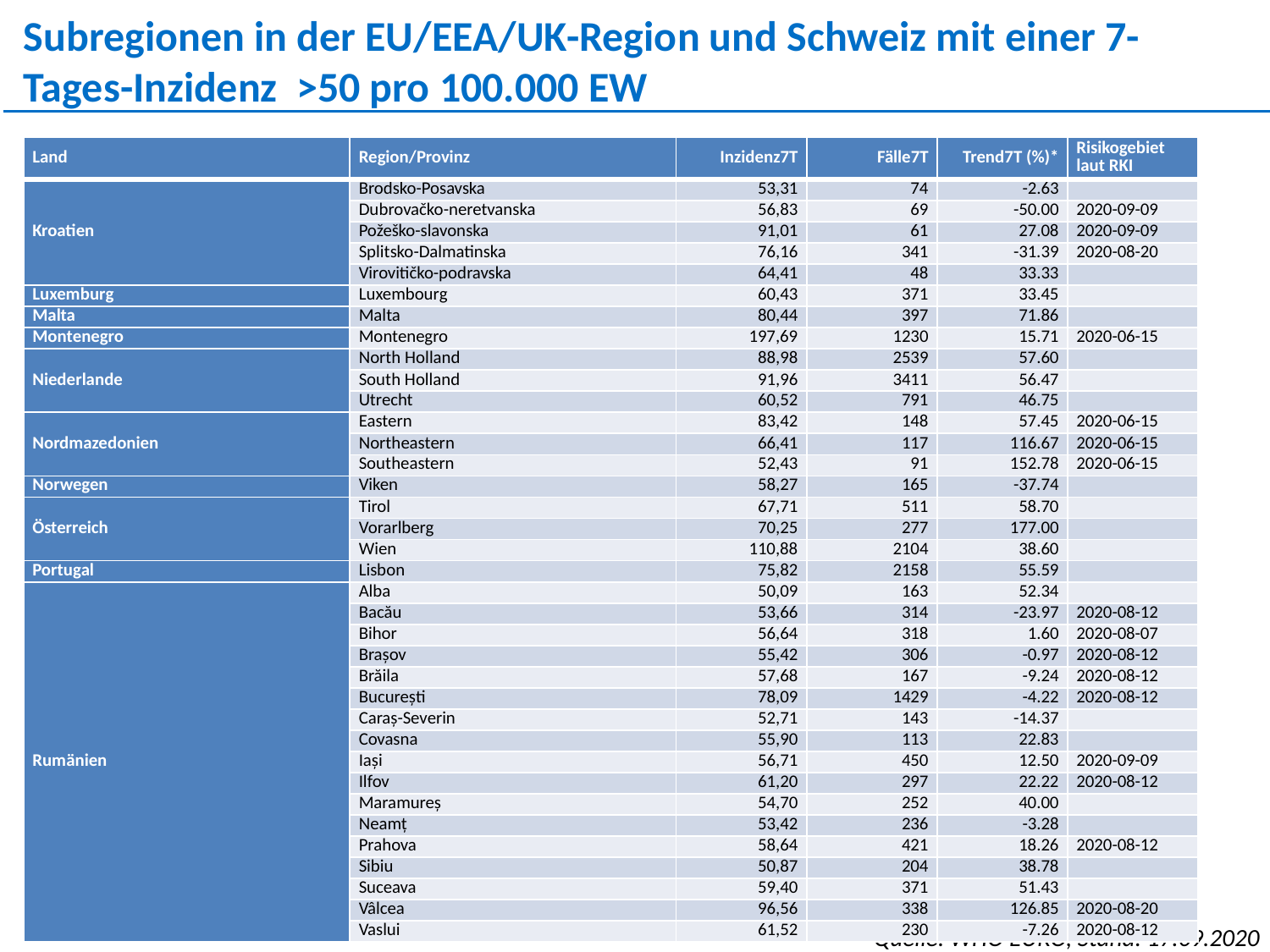

Subregionen in der EU/EEA/UK-Region und Schweiz mit einer 7- Tages-Inzidenz  >50 pro 100.000 EW
| Land | Region/Provinz | Inzidenz7T | Fälle7T | Trend7T (%)\* | Risikogebiet laut RKI |
| --- | --- | --- | --- | --- | --- |
| Kroatien | Brodsko-Posavska | 53,31 | 74 | -2.63 |  |
|  | Dubrovačko-neretvanska | 56,83 | 69 | -50.00 | 2020-09-09 |
|  | Požeško-slavonska | 91,01 | 61 | 27.08 | 2020-09-09 |
|  | Splitsko-Dalmatinska | 76,16 | 341 | -31.39 | 2020-08-20 |
|  | Virovitičko-podravska | 64,41 | 48 | 33.33 |  |
| Luxemburg | Luxembourg | 60,43 | 371 | 33.45 |  |
| Malta | Malta | 80,44 | 397 | 71.86 |  |
| Montenegro | Montenegro | 197,69 | 1230 | 15.71 | 2020-06-15 |
| Niederlande | North Holland | 88,98 | 2539 | 57.60 |  |
|  | South Holland | 91,96 | 3411 | 56.47 |  |
|  | Utrecht | 60,52 | 791 | 46.75 |  |
| Nordmazedonien | Eastern | 83,42 | 148 | 57.45 | 2020-06-15 |
|  | Northeastern | 66,41 | 117 | 116.67 | 2020-06-15 |
|  | Southeastern | 52,43 | 91 | 152.78 | 2020-06-15 |
| Norwegen | Viken | 58,27 | 165 | -37.74 |  |
| Österreich | Tirol | 67,71 | 511 | 58.70 |  |
|  | Vorarlberg | 70,25 | 277 | 177.00 |  |
|  | Wien | 110,88 | 2104 | 38.60 |  |
| Portugal | Lisbon | 75,82 | 2158 | 55.59 |  |
| Rumänien | Alba | 50,09 | 163 | 52.34 |  |
|  | Bacău | 53,66 | 314 | -23.97 | 2020-08-12 |
|  | Bihor | 56,64 | 318 | 1.60 | 2020-08-07 |
|  | Brașov | 55,42 | 306 | -0.97 | 2020-08-12 |
|  | Brăila | 57,68 | 167 | -9.24 | 2020-08-12 |
|  | București | 78,09 | 1429 | -4.22 | 2020-08-12 |
|  | Caraș-Severin | 52,71 | 143 | -14.37 |  |
|  | Covasna | 55,90 | 113 | 22.83 |  |
|  | Iași | 56,71 | 450 | 12.50 | 2020-09-09 |
|  | Ilfov | 61,20 | 297 | 22.22 | 2020-08-12 |
|  | Maramureș | 54,70 | 252 | 40.00 |  |
|  | Neamț | 53,42 | 236 | -3.28 |  |
|  | Prahova | 58,64 | 421 | 18.26 | 2020-08-12 |
|  | Sibiu | 50,87 | 204 | 38.78 |  |
|  | Suceava | 59,40 | 371 | 51.43 |  |
|  | Vâlcea | 96,56 | 338 | 126.85 | 2020-08-20 |
|  | Vaslui | 61,52 | 230 | -7.26 | 2020-08-12 |
Quelle: WHO EURO, Stand: 17.09.2020